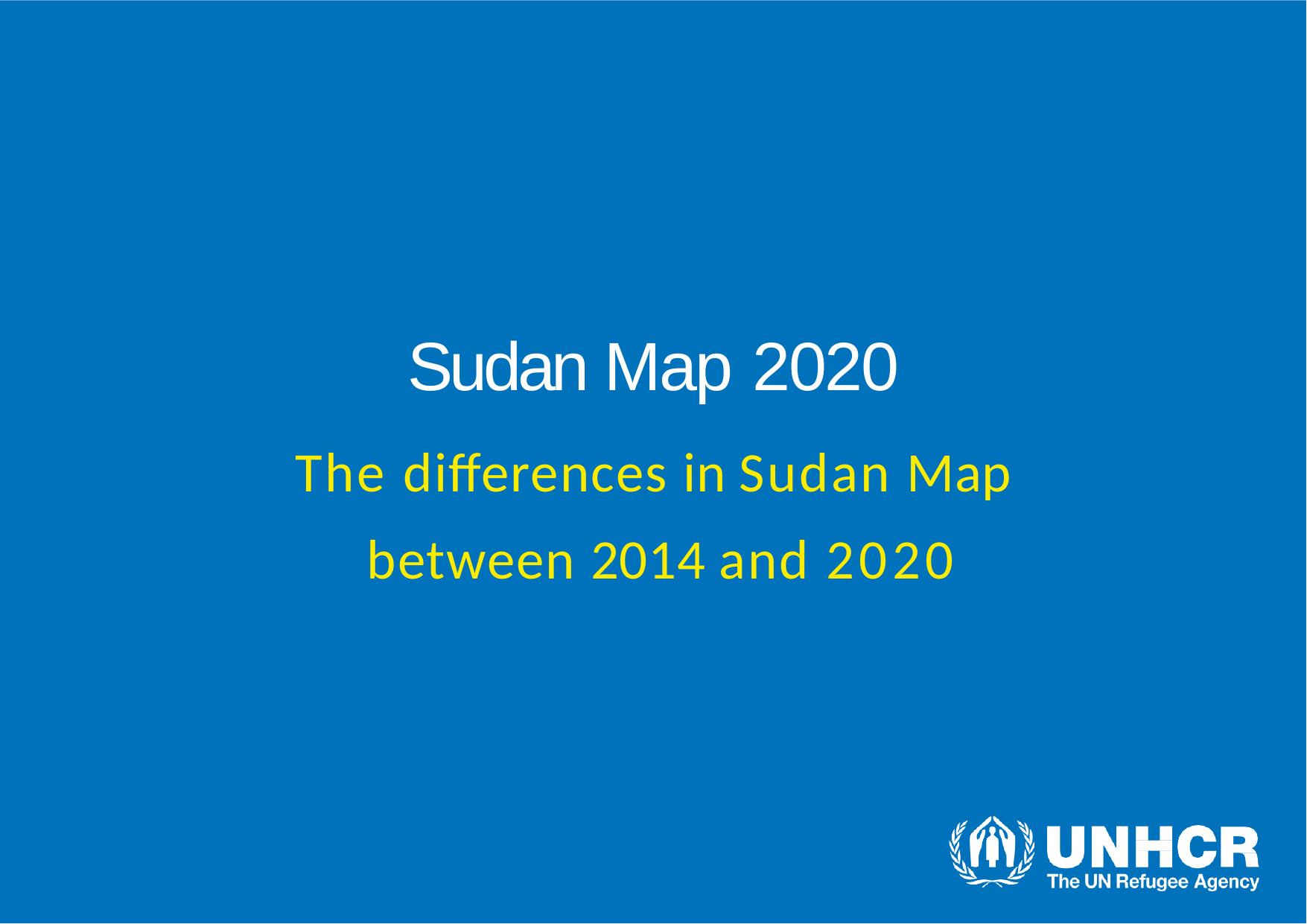

# Sudan Map 2020
The diﬀerences in Sudan Map  between 2014 and 2020